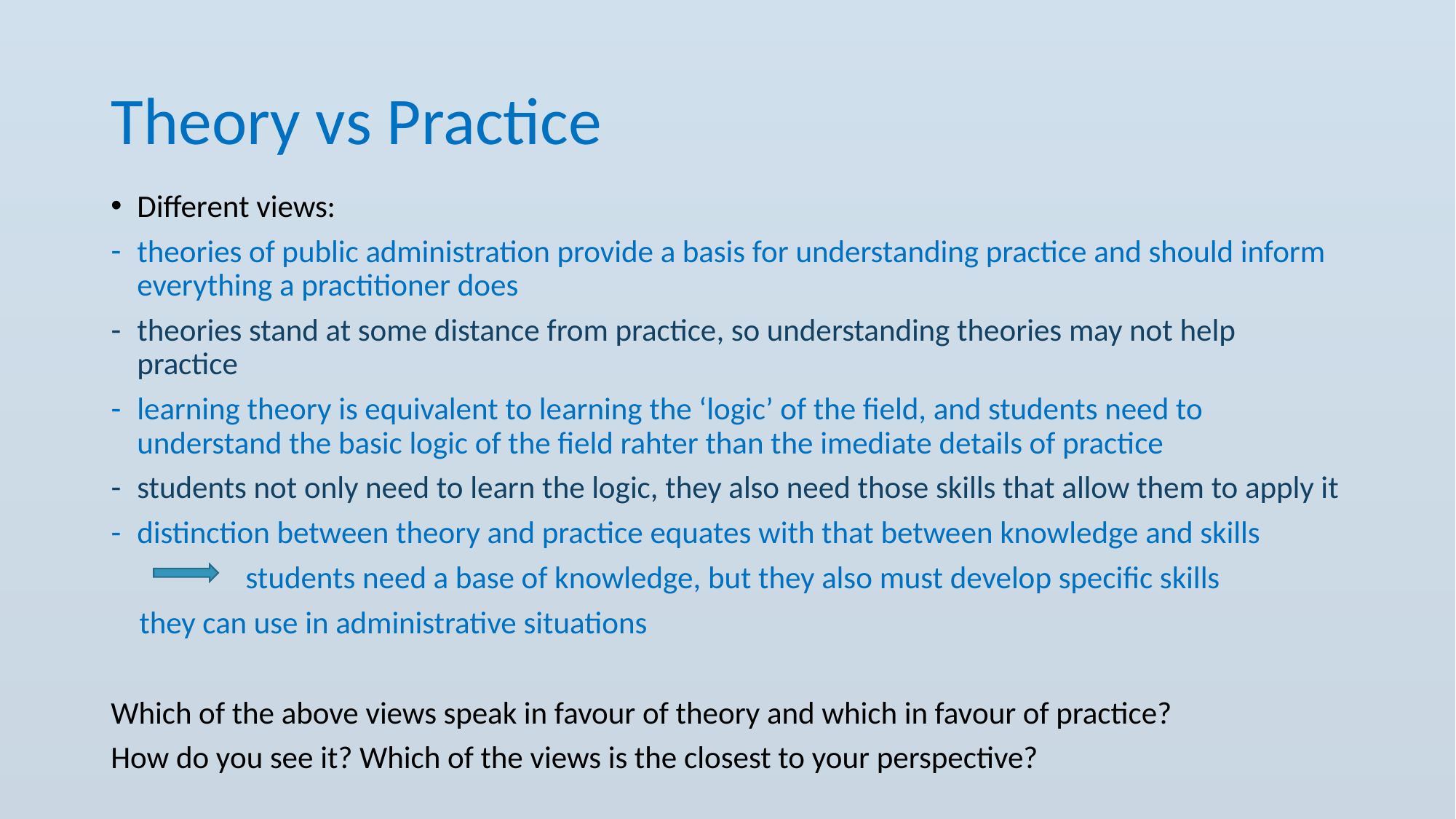

# Theory vs Practice
Different views:
theories of public administration provide a basis for understanding practice and should inform everything a practitioner does
theories stand at some distance from practice, so understanding theories may not help practice
learning theory is equivalent to learning the ‘logic’ of the field, and students need to understand the basic logic of the field rahter than the imediate details of practice
students not only need to learn the logic, they also need those skills that allow them to apply it
distinction between theory and practice equates with that between knowledge and skills
                   students need a base of knowledge, but they also must develop specific skills
    they can use in administrative situations

Which of the above views speak in favour of theory and which in favour of practice?
How do you see it? Which of the views is the closest to your perspective?